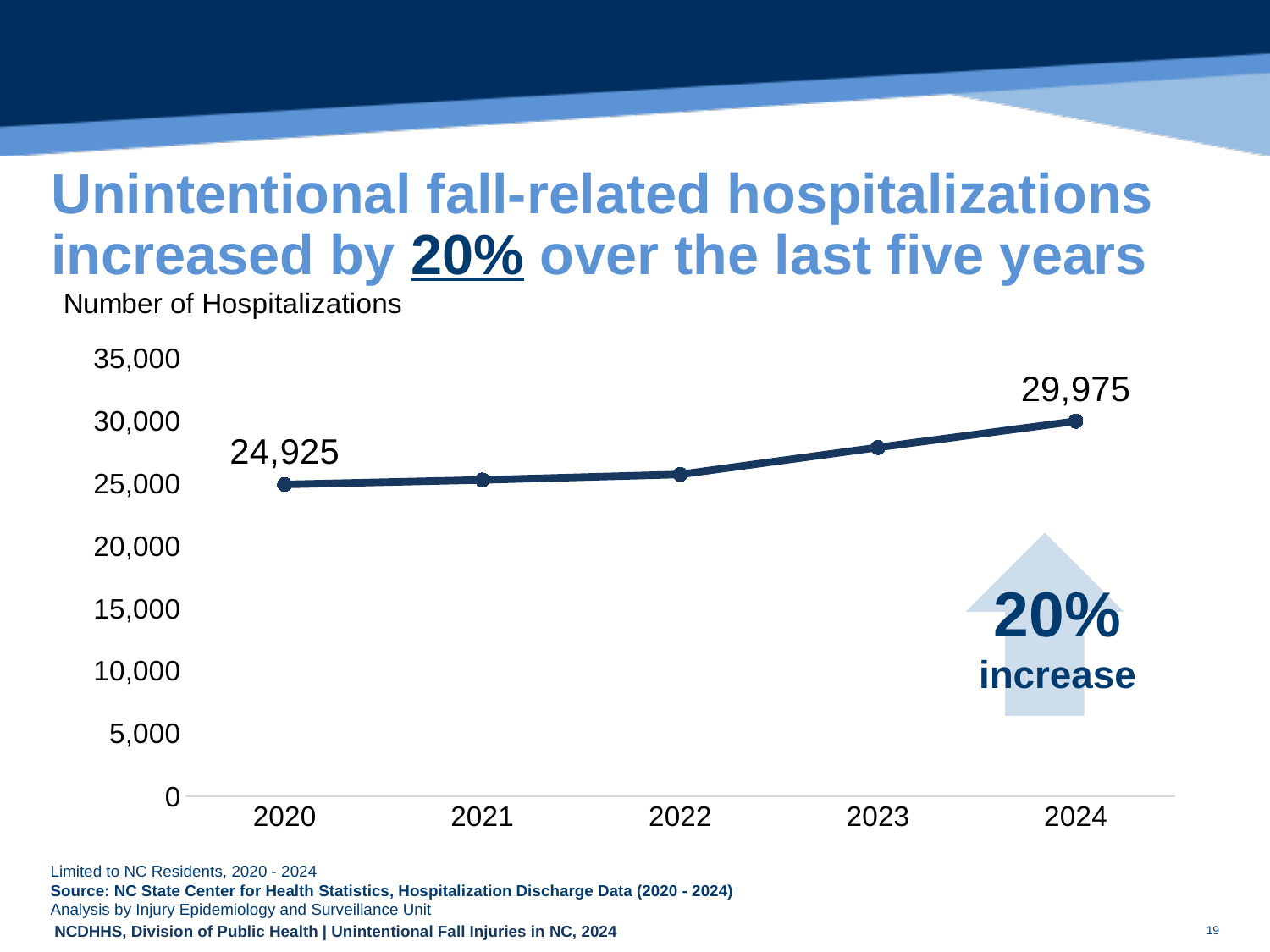

# Unintentional fall-related hospitalizations increased by 20% over the last five years

### Chart

| Category |  |
|---|---|
| 2020 | 24925.0 |
| 2021 | 25284.0 |
| 2022 | 25727.0 |
| 2023 | 27880.0 |
| 2024 | 29975.0 |
20%
increase
Limited to NC Residents, 2020 - 2024
Source: NC State Center for Health Statistics, Hospitalization Discharge Data (2020 - 2024)
Analysis by Injury Epidemiology and Surveillance Unit

19